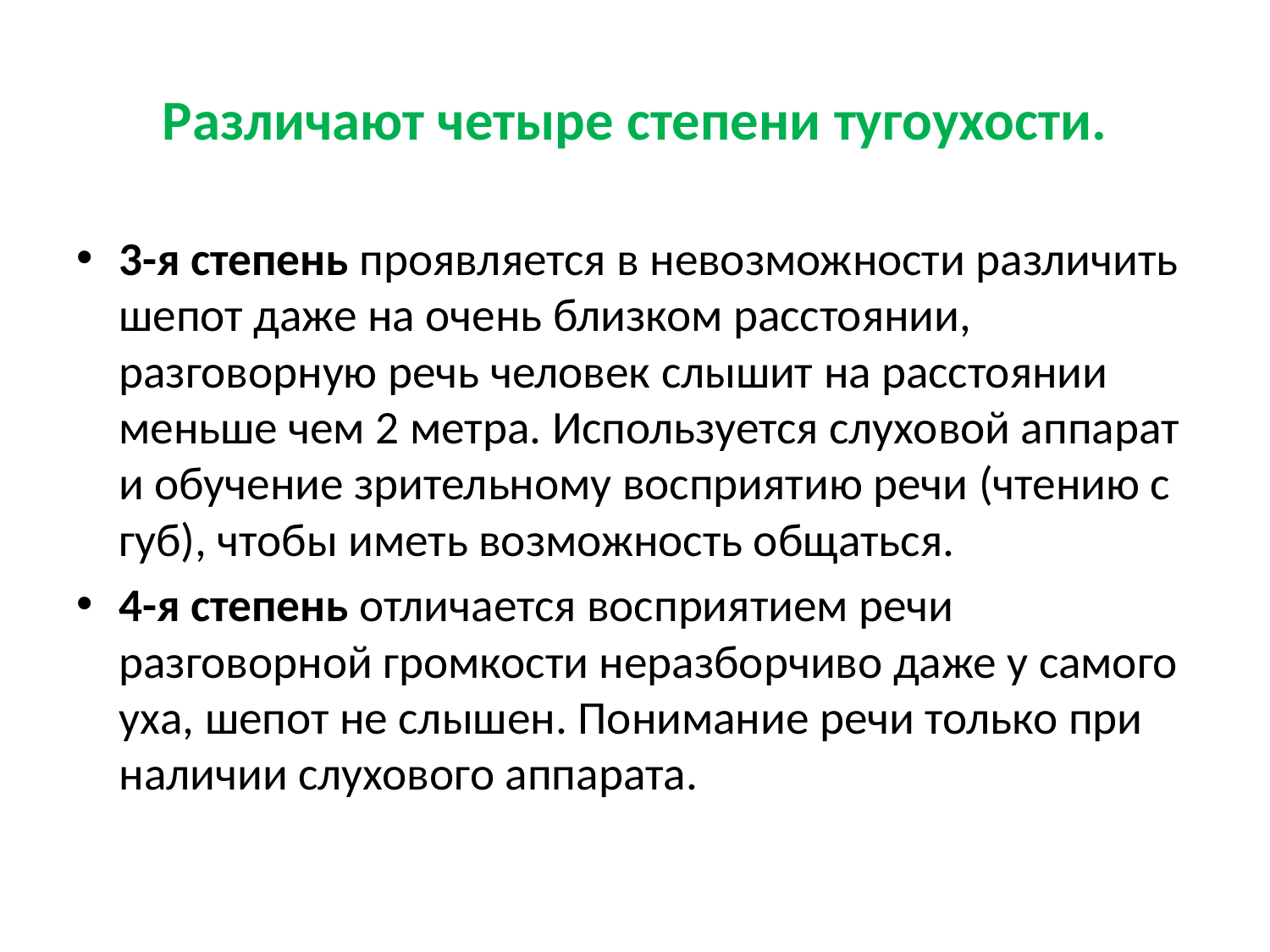

# Различают четыре степени тугоухости.
3-я степень проявляется в невозможности различить шепот даже на очень близком расстоянии, разговорную речь человек слышит на расстоянии меньше чем 2 метра. Используется слуховой аппарат и обучение зрительному восприятию речи (чтению с губ), чтобы иметь возможность общаться.
4-я степень отличается восприятием речи разговорной громкости неразборчиво даже у самого уха, шепот не слышен. Понимание речи только при наличии слухового аппарата.